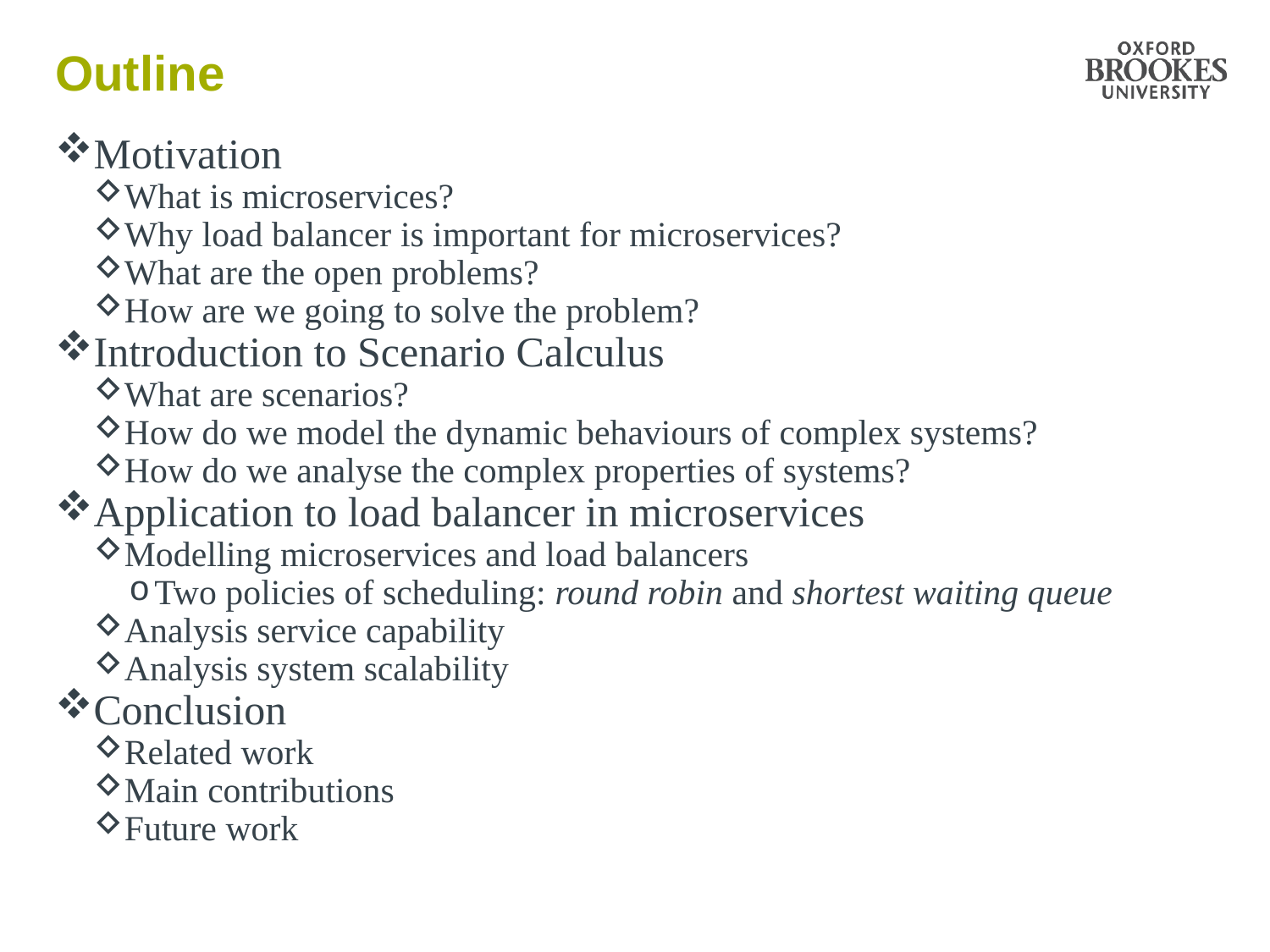

# Outline
Motivation
What is microservices?
Why load balancer is important for microservices?
What are the open problems?
How are we going to solve the problem?
Introduction to Scenario Calculus
What are scenarios?
How do we model the dynamic behaviours of complex systems?
How do we analyse the complex properties of systems?
Application to load balancer in microservices
Modelling microservices and load balancers
Two policies of scheduling: round robin and shortest waiting queue
Analysis service capability
Analysis system scalability
Conclusion
Related work
Main contributions
Future work